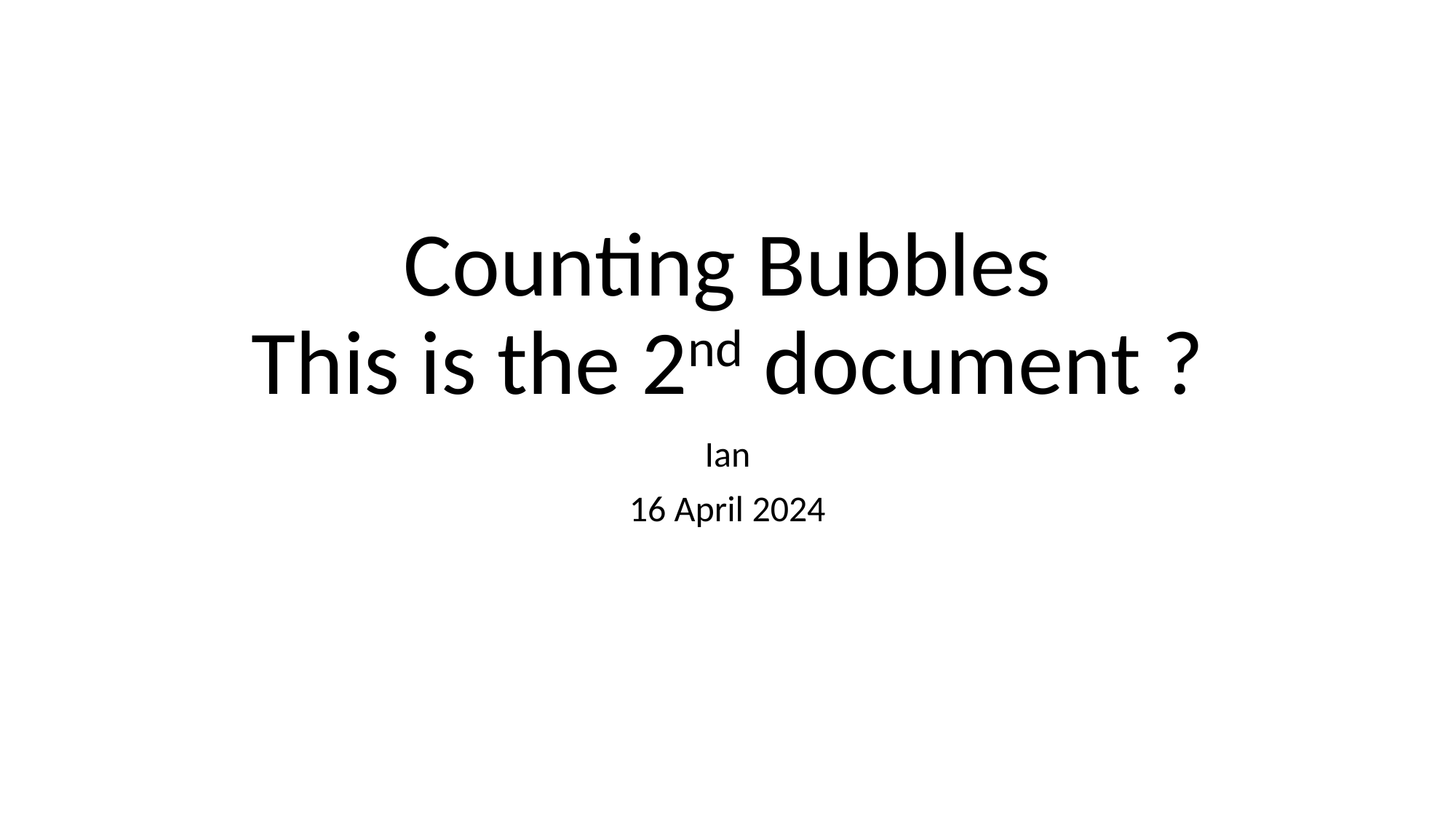

# Counting Bubbles This is the 2nd document ?
Ian
16 April 2024